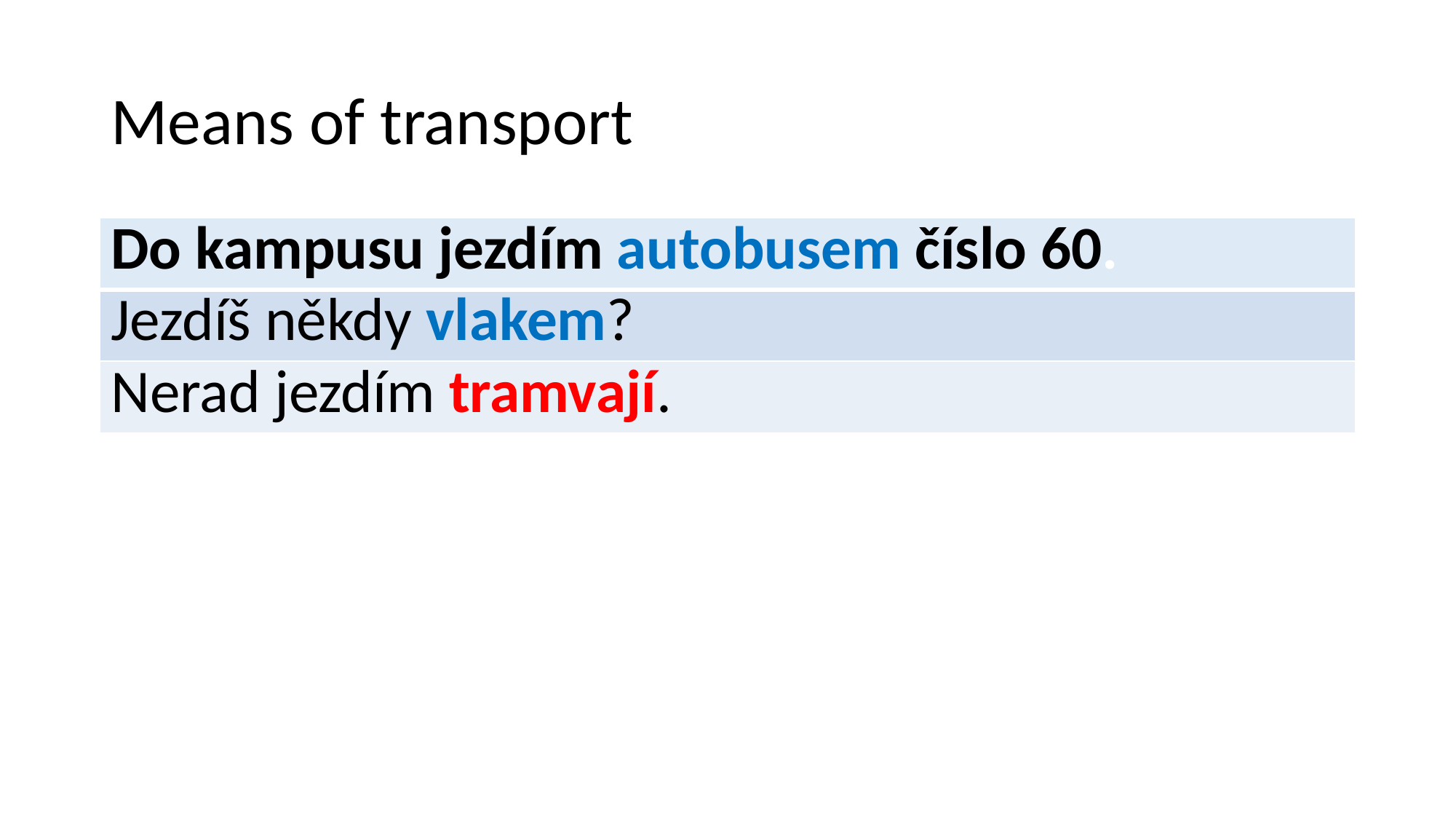

# Means of transport
| Do kampusu jezdím autobusem číslo 60. |
| --- |
| Jezdíš někdy vlakem? |
| Nerad jezdím tramvají. |